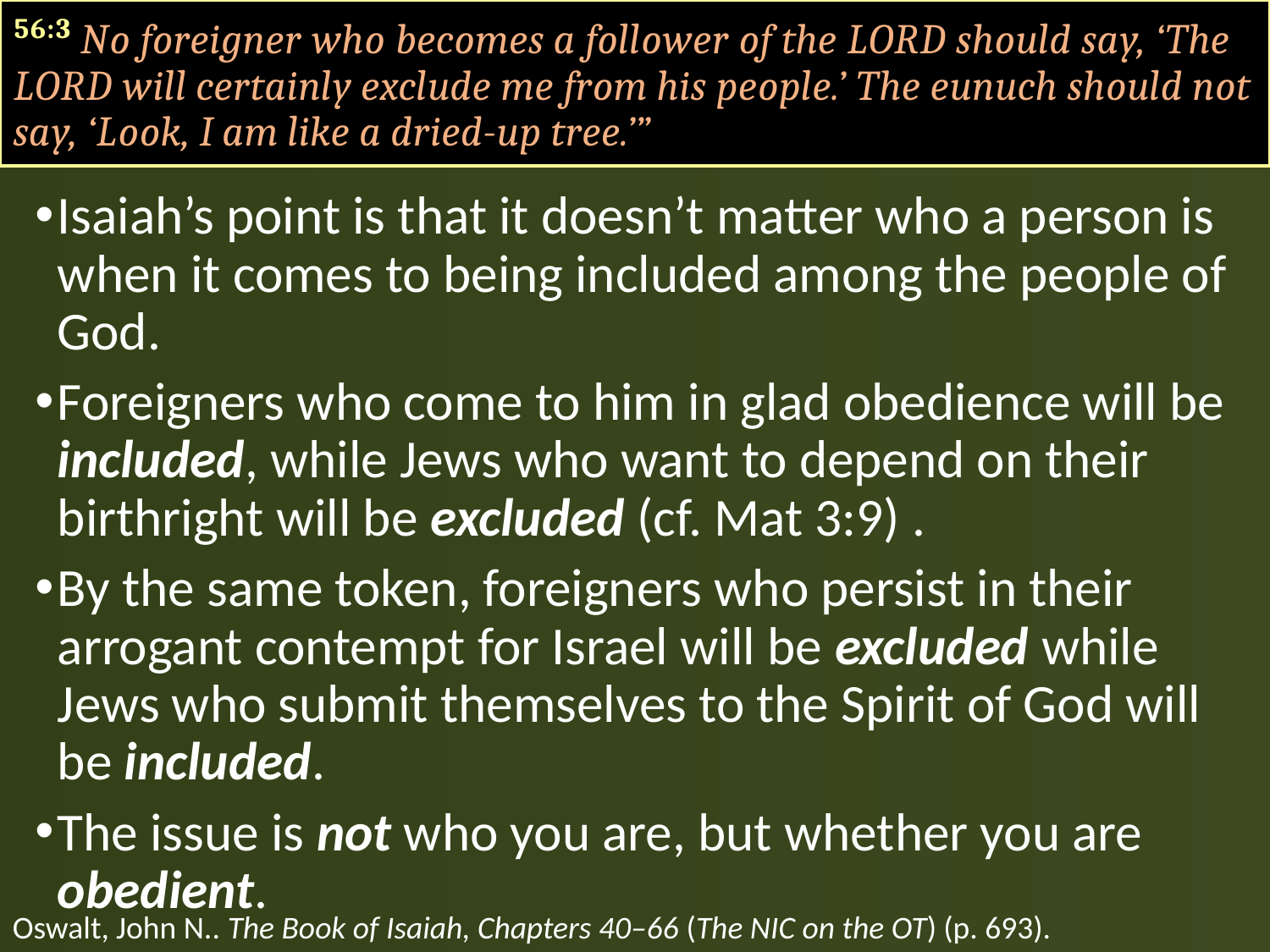

56:3 No foreigner who becomes a follower of the LORD should say, ‘The LORD will certainly exclude me from his people.’ The eunuch should not say, ‘Look, I am like a dried-up tree.’”
Isaiah’s point is that it doesn’t matter who a person is when it comes to being included among the people of God.
Foreigners who come to him in glad obedience will be included, while Jews who want to depend on their birthright will be excluded (cf. Mat 3:9) .
By the same token, foreigners who persist in their arrogant contempt for Israel will be excluded while Jews who submit themselves to the Spirit of God will be included.
The issue is not who you are, but whether you are obedient.
Oswalt, John N.. The Book of Isaiah, Chapters 40–66 (The NIC on the OT) (p. 693).